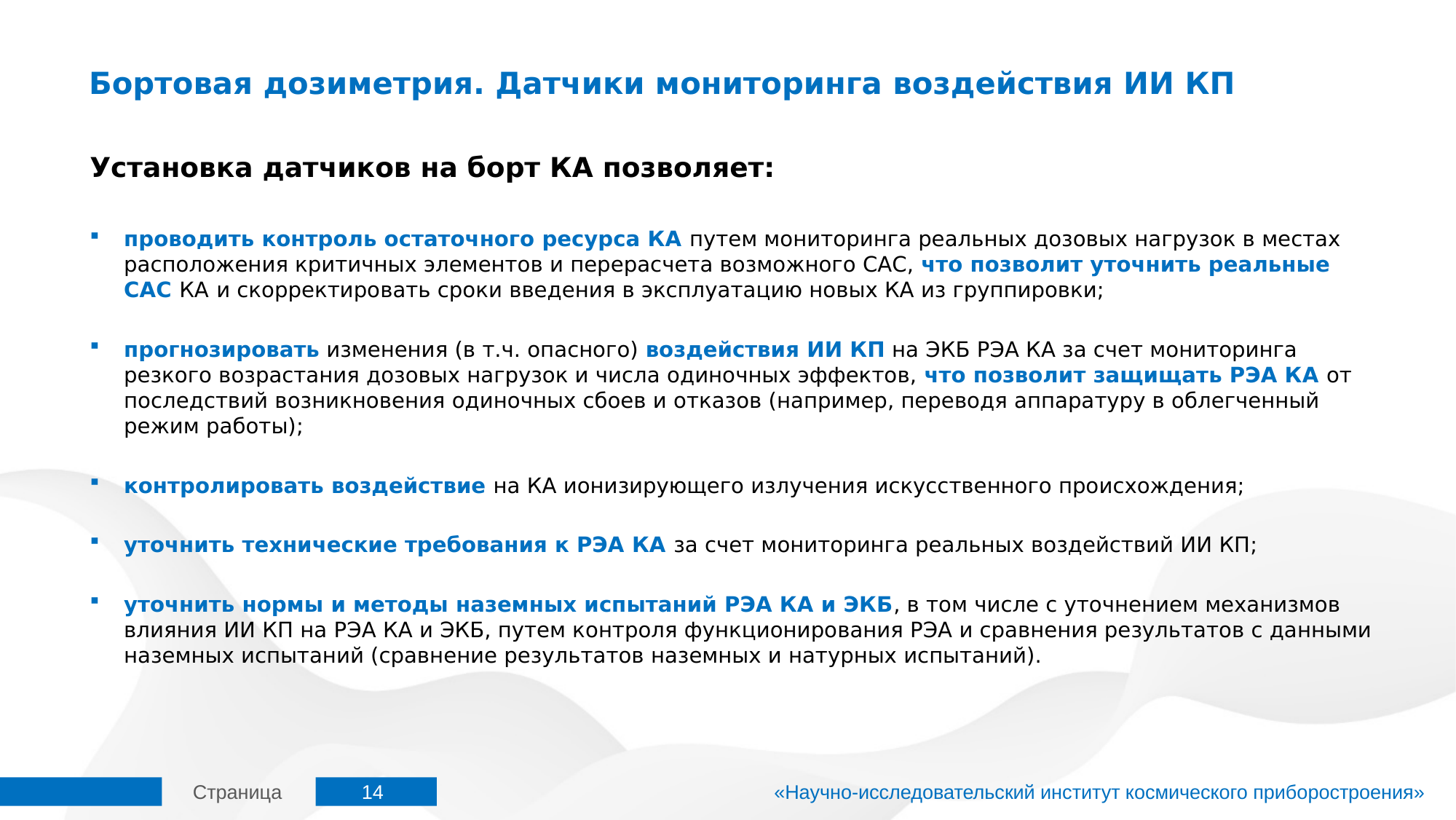

# Бортовая дозиметрия. Датчики мониторинга воздействия ИИ КП
Установка датчиков на борт КА позволяет:

проводить контроль остаточного ресурса КА путем мониторинга реальных дозовых нагрузок в местах расположения критичных элементов и перерасчета возможного САС, что позволит уточнить реальные САС КА и скорректировать сроки введения в эксплуатацию новых КА из группировки;

прогнозировать изменения (в т.ч. опасного) воздействия ИИ КП на ЭКБ РЭА КА за счет мониторинга резкого возрастания дозовых нагрузок и числа одиночных эффектов, что позволит защищать РЭА КА от последствий возникновения одиночных сбоев и отказов (например, переводя аппаратуру в облегченный режим работы);

контролировать воздействие на КА ионизирующего излучения искусственного происхождения;

уточнить технические требования к РЭА КА за счет мониторинга реальных воздействий ИИ КП;

уточнить нормы и методы наземных испытаний РЭА КА и ЭКБ, в том числе с уточнением механизмов влияния ИИ КП на РЭА КА и ЭКБ, путем контроля функционирования РЭА и сравнения результатов с данными наземных испытаний (сравнение результатов наземных и натурных испытаний).